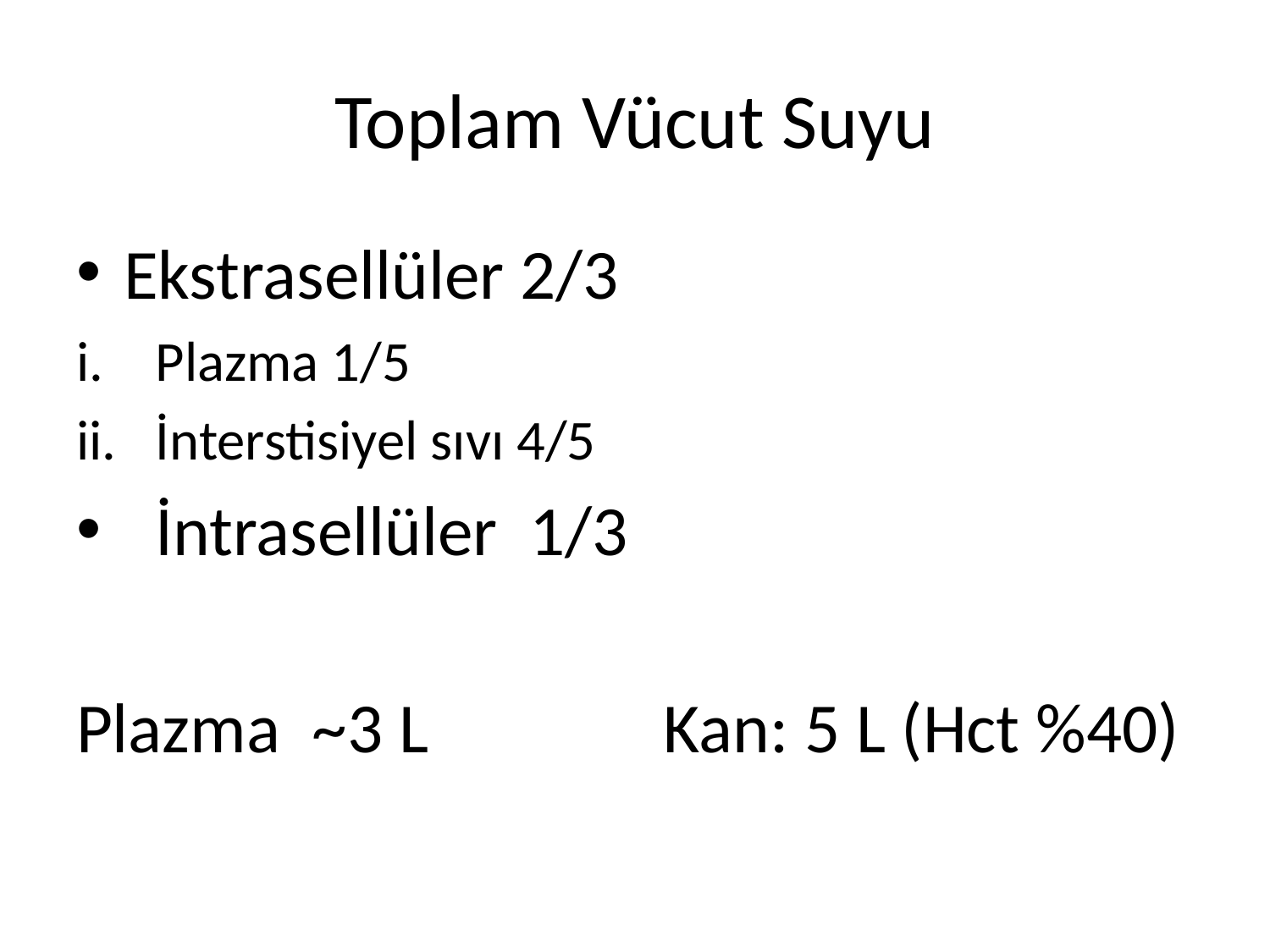

# Toplam Vücut Suyu
Ekstrasellüler 2/3
Plazma 1/5
İnterstisiyel sıvı 4/5
İntrasellüler  1/3

Plazma  ~3 L		Kan: 5 L (Hct %40)